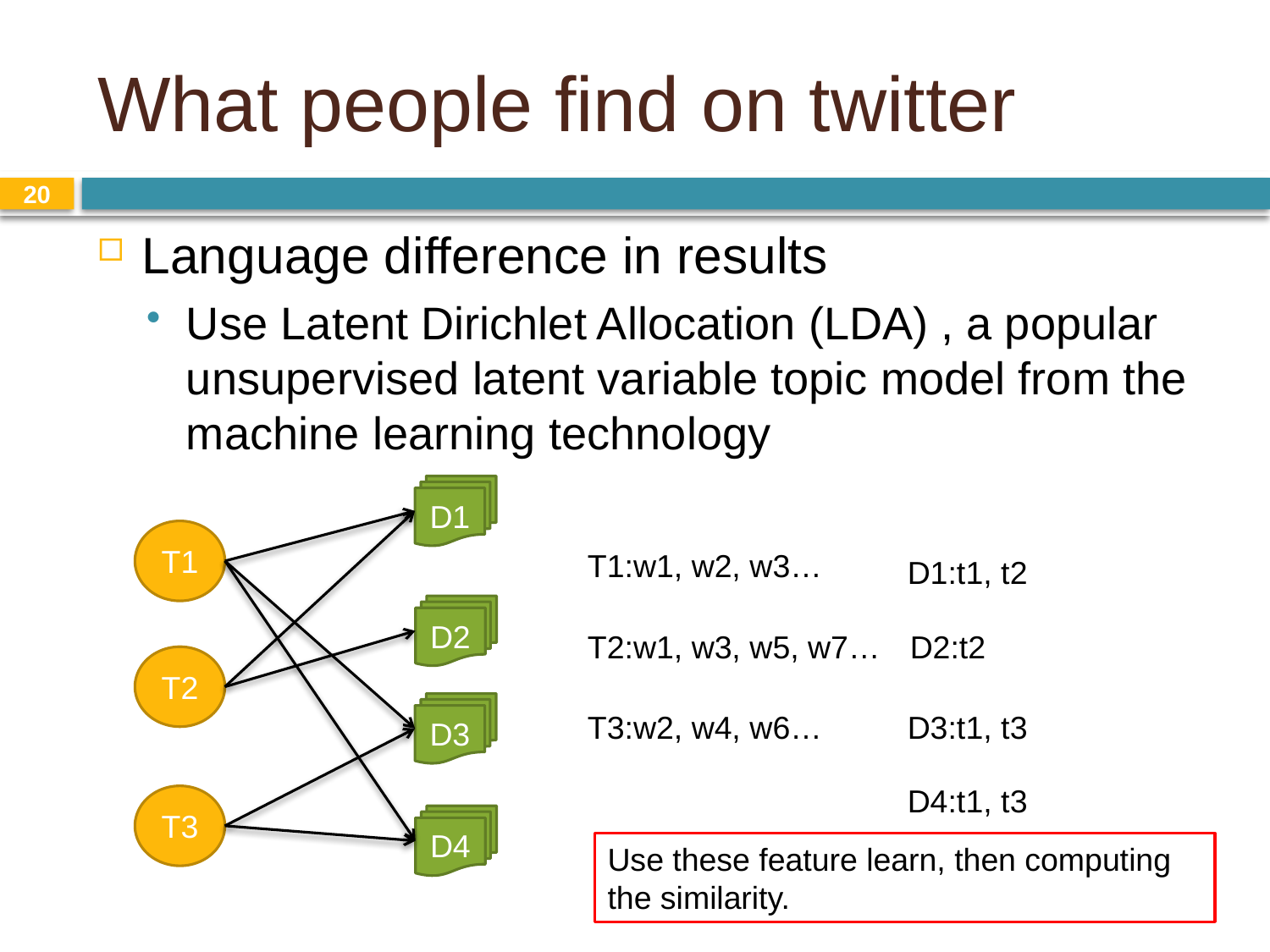

# What people find on twitter
20
Language difference in results
Use Latent Dirichlet Allocation (LDA) , a popular  unsupervised latent variable topic model from the machine learning technology
D1
T1
T1:w1, w2, w3…
D1:t1, t2
D2
T2:w1, w3, w5, w7…
D2:t2
T2
D3
T3:w2, w4, w6…
D3:t1, t3
D4:t1, t3
T3
D4
Use these feature learn, then computing the similarity.